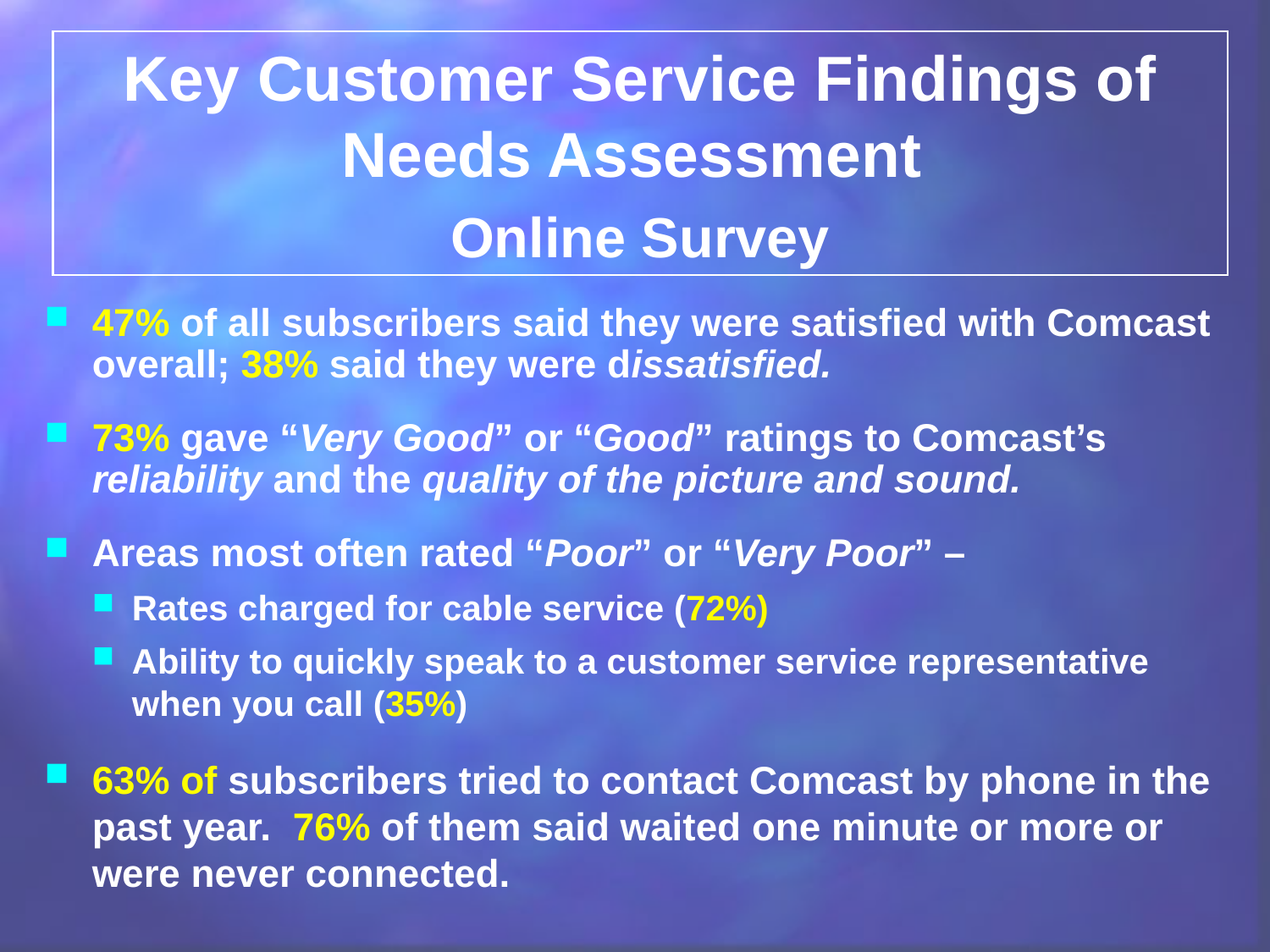

Key Customer Service Findings of Needs Assessment
Online Survey
47% of all subscribers said they were satisfied with Comcast overall; 38% said they were dissatisfied.
73% gave “Very Good” or “Good” ratings to Comcast’s reliability and the quality of the picture and sound.
Areas most often rated “Poor” or “Very Poor” –
Rates charged for cable service (72%)
Ability to quickly speak to a customer service representative when you call (35%)
63% of subscribers tried to contact Comcast by phone in the past year.  76% of them said waited one minute or more or were never connected.